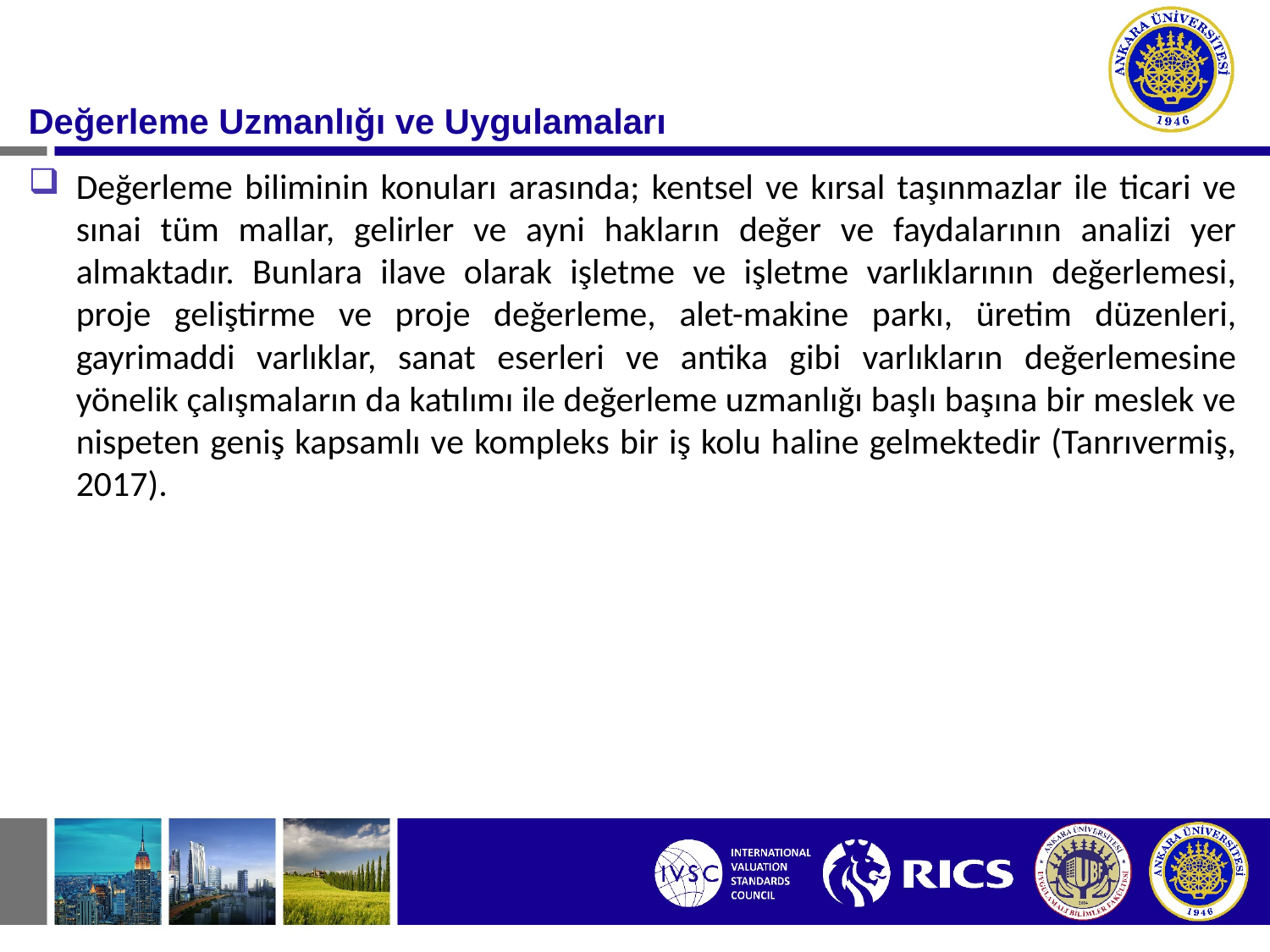

#
Değerleme Uzmanlığı ve Uygulamaları
Değerleme biliminin konuları arasında; kentsel ve kırsal taşınmazlar ile ticari ve sınai tüm mallar, gelirler ve ayni hakların değer ve faydalarının analizi yer almaktadır. Bunlara ilave olarak işletme ve işletme varlıklarının değerlemesi, proje geliştirme ve proje değerleme, alet-makine parkı, üretim düzenleri, gayrimaddi varlıklar, sanat eserleri ve antika gibi varlıkların değerlemesine yönelik çalışmaların da katılımı ile değerleme uzmanlığı başlı başına bir meslek ve nispeten geniş kapsamlı ve kompleks bir iş kolu haline gelmektedir (Tanrıvermiş, 2017).